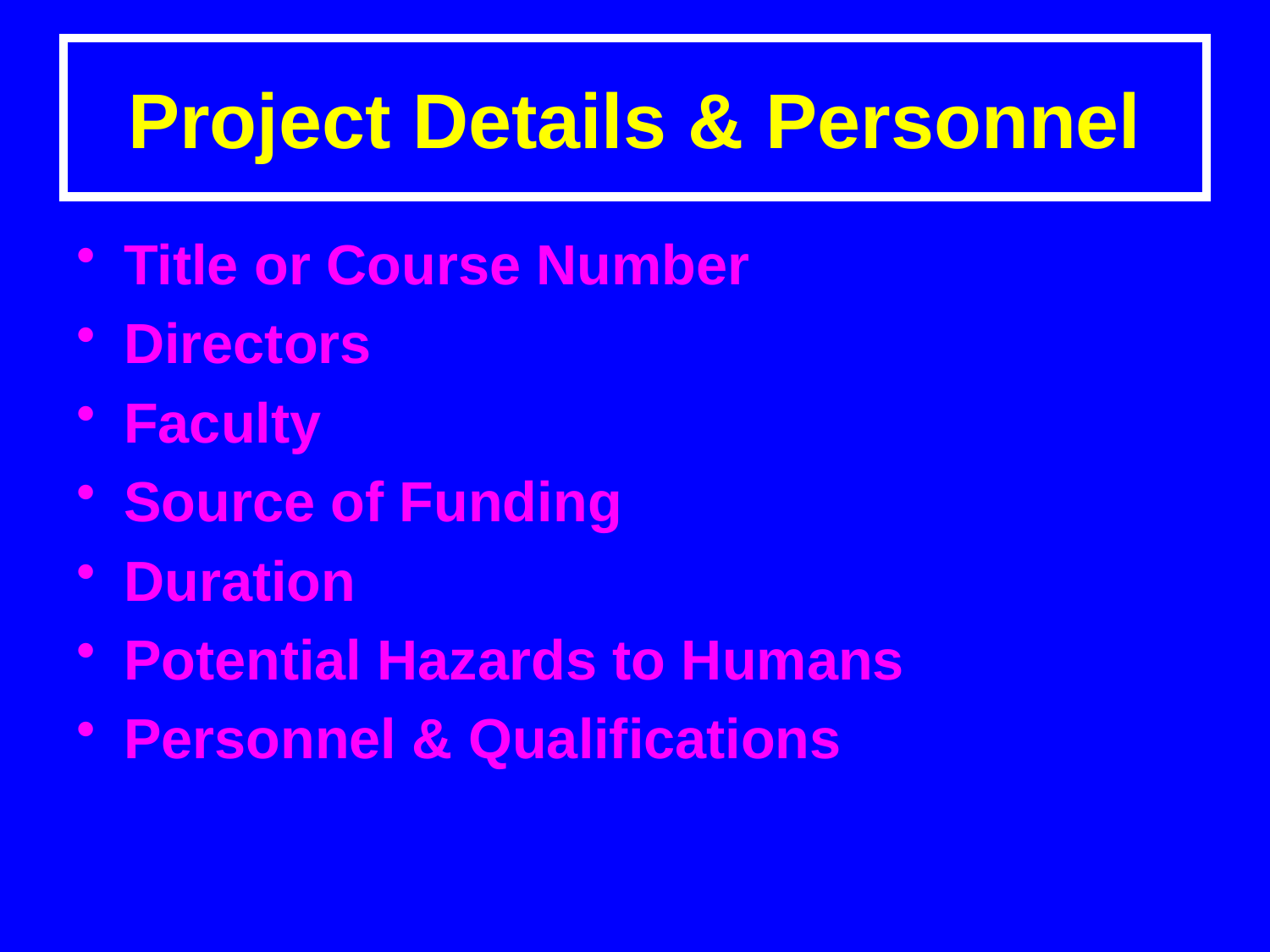

# Project Details & Personnel
Title or Course Number
Directors
Faculty
Source of Funding
Duration
Potential Hazards to Humans
Personnel & Qualifications